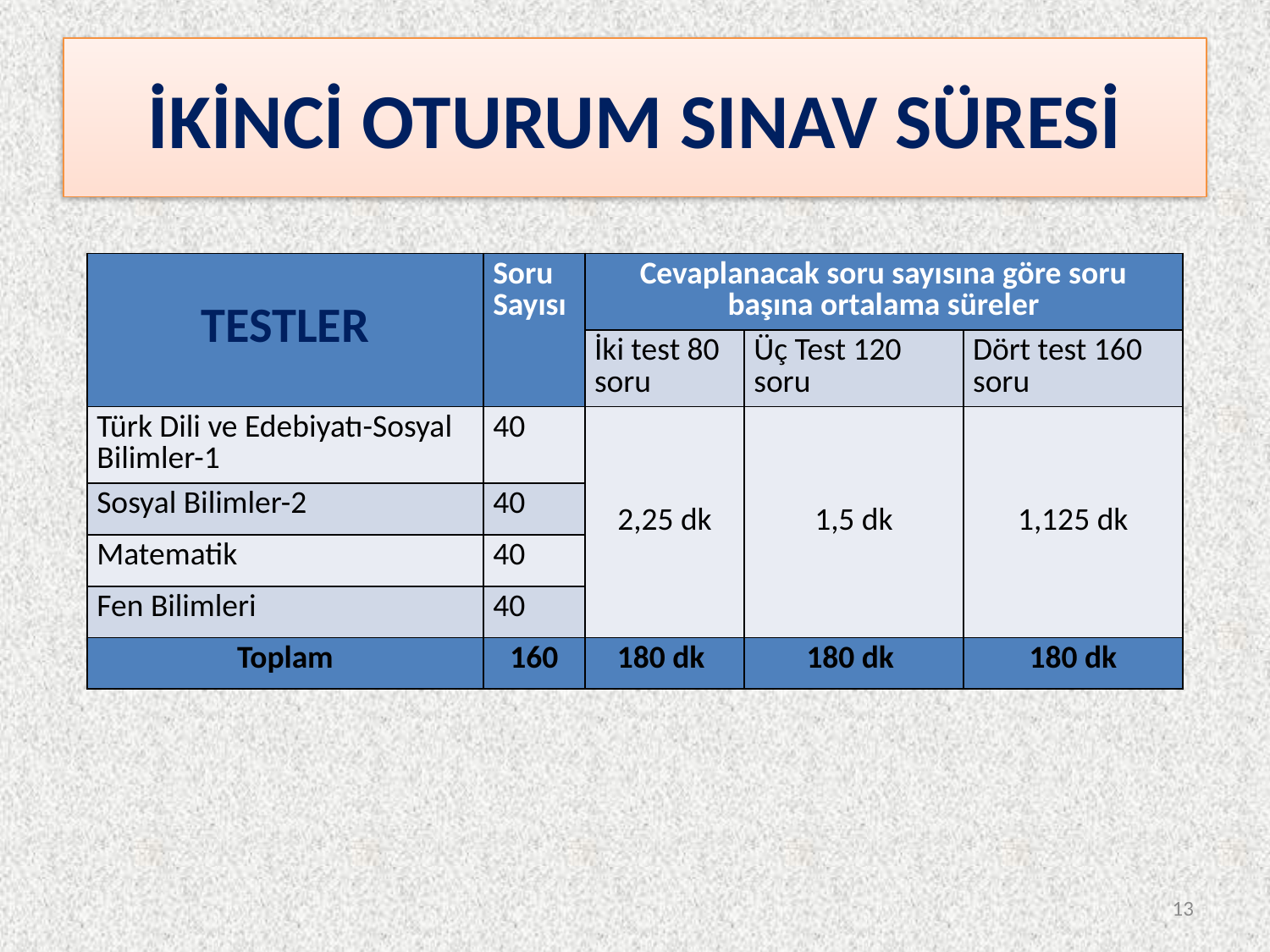

# İKİNCİ OTURUM SINAV SÜRESİ
| TESTLER | Soru Sayısı | Cevaplanacak soru sayısına göre soru başına ortalama süreler |  |  |
| --- | --- | --- | --- | --- |
|  |  | İki test 80 soru | Üç Test 120 soru | Dört test 160 soru |
| Türk Dili ve Edebiyatı-Sosyal Bilimler-1 | 40 | 2,25 dk | 1,5 dk | 1,125 dk |
| Sosyal Bilimler-2 | 40 |  |  |  |
| Matematik | 40 |  |  |  |
| Fen Bilimleri | 40 |  |  |  |
| Toplam | 160 | 180 dk | 180 dk | 180 dk |
13